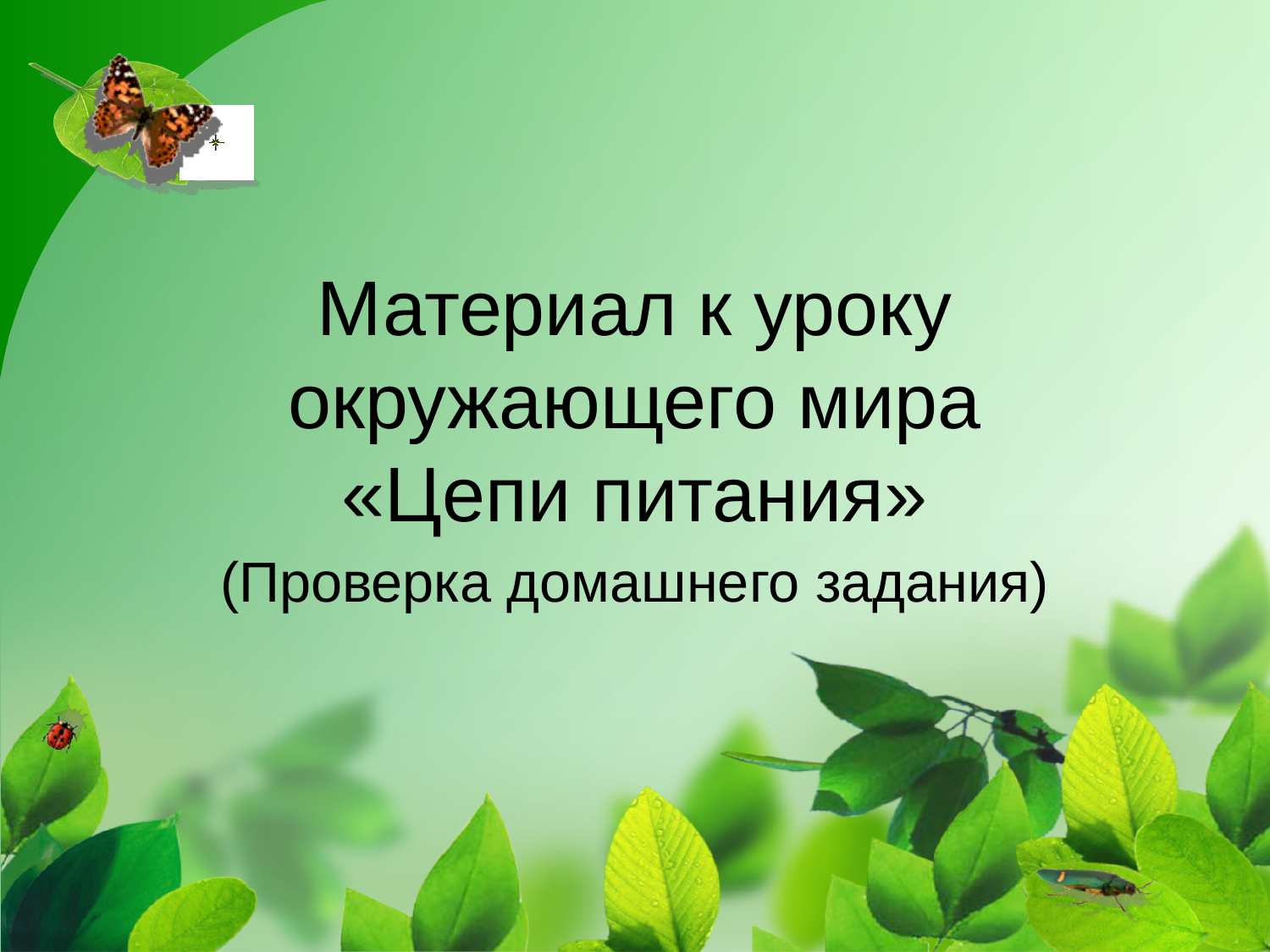

# Материал к уроку окружающего мира «Цепи питания»
(Проверка домашнего задания)